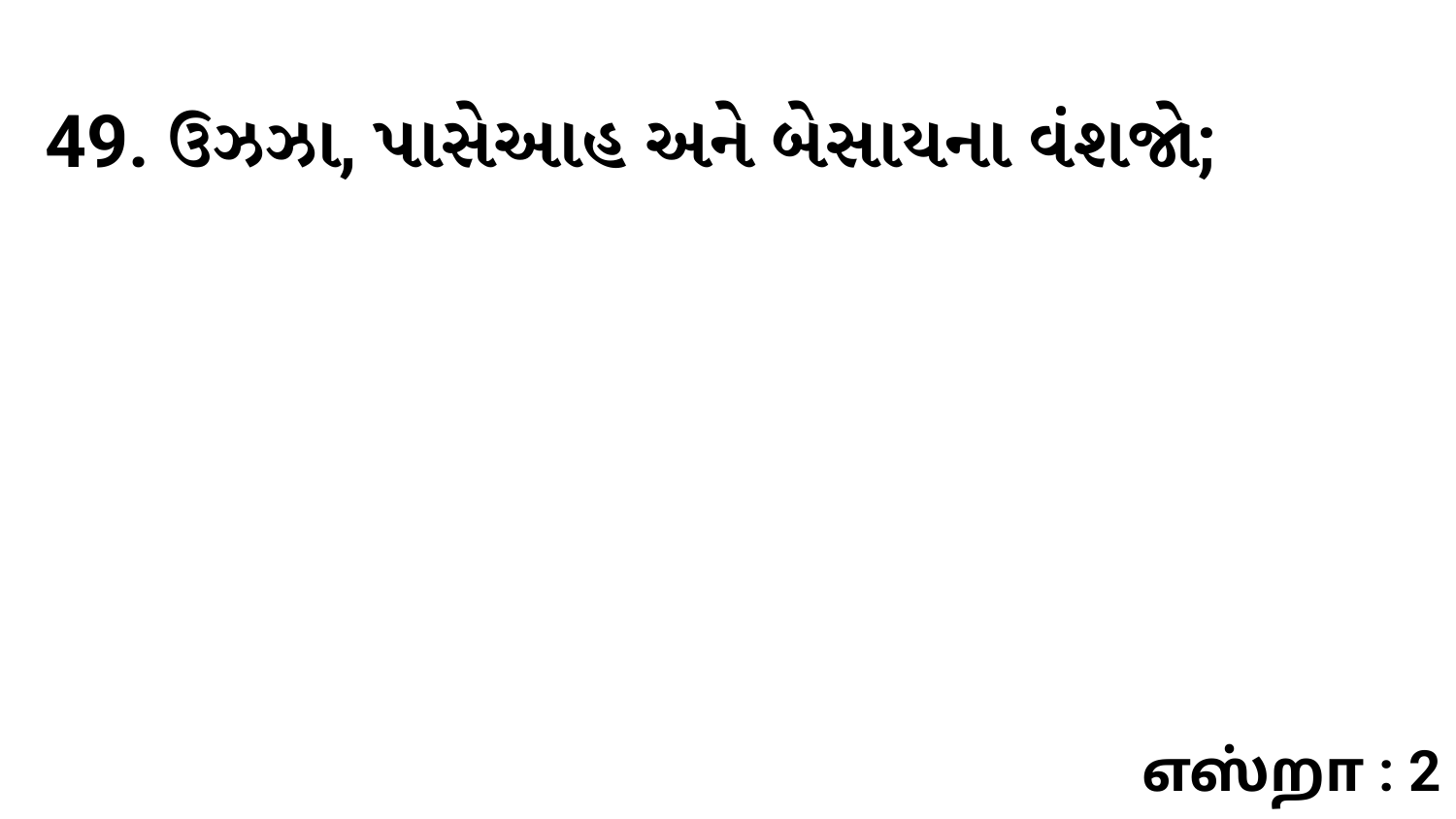

49. ઉઝઝા, પાસેઆહ અને બેસાયના વંશજો;
எஸ்றா : 2